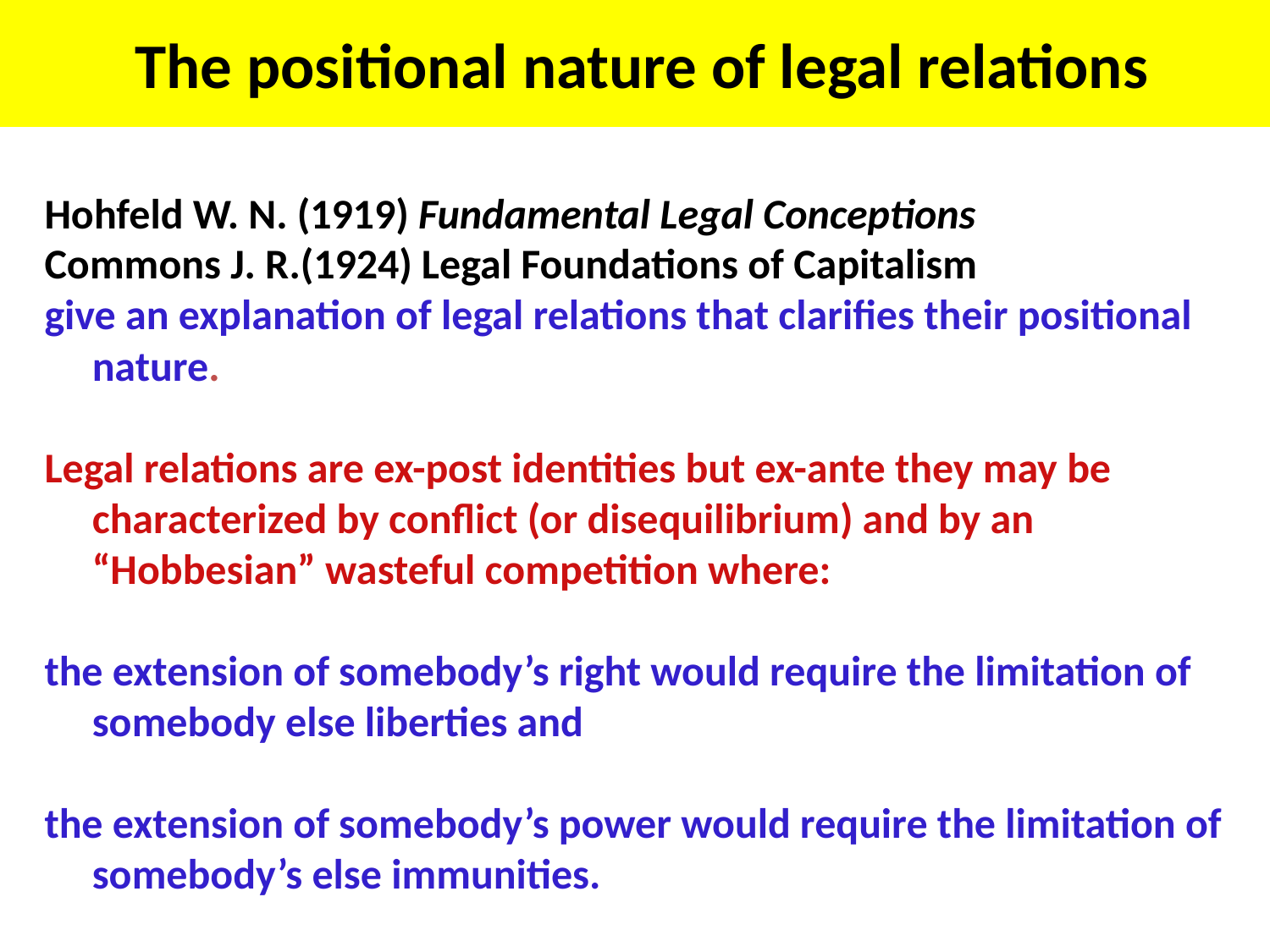

# The positional nature of legal relations
Hohfeld W. N. (1919) Fundamental Legal Conceptions
Commons J. R.(1924) Legal Foundations of Capitalism
give an explanation of legal relations that clarifies their positional nature.

Legal relations are ex-post identities but ex-ante they may be characterized by conflict (or disequilibrium) and by an “Hobbesian” wasteful competition where:

the extension of somebody’s right would require the limitation of somebody else liberties and

the extension of somebody’s power would require the limitation of somebody’s else immunities.